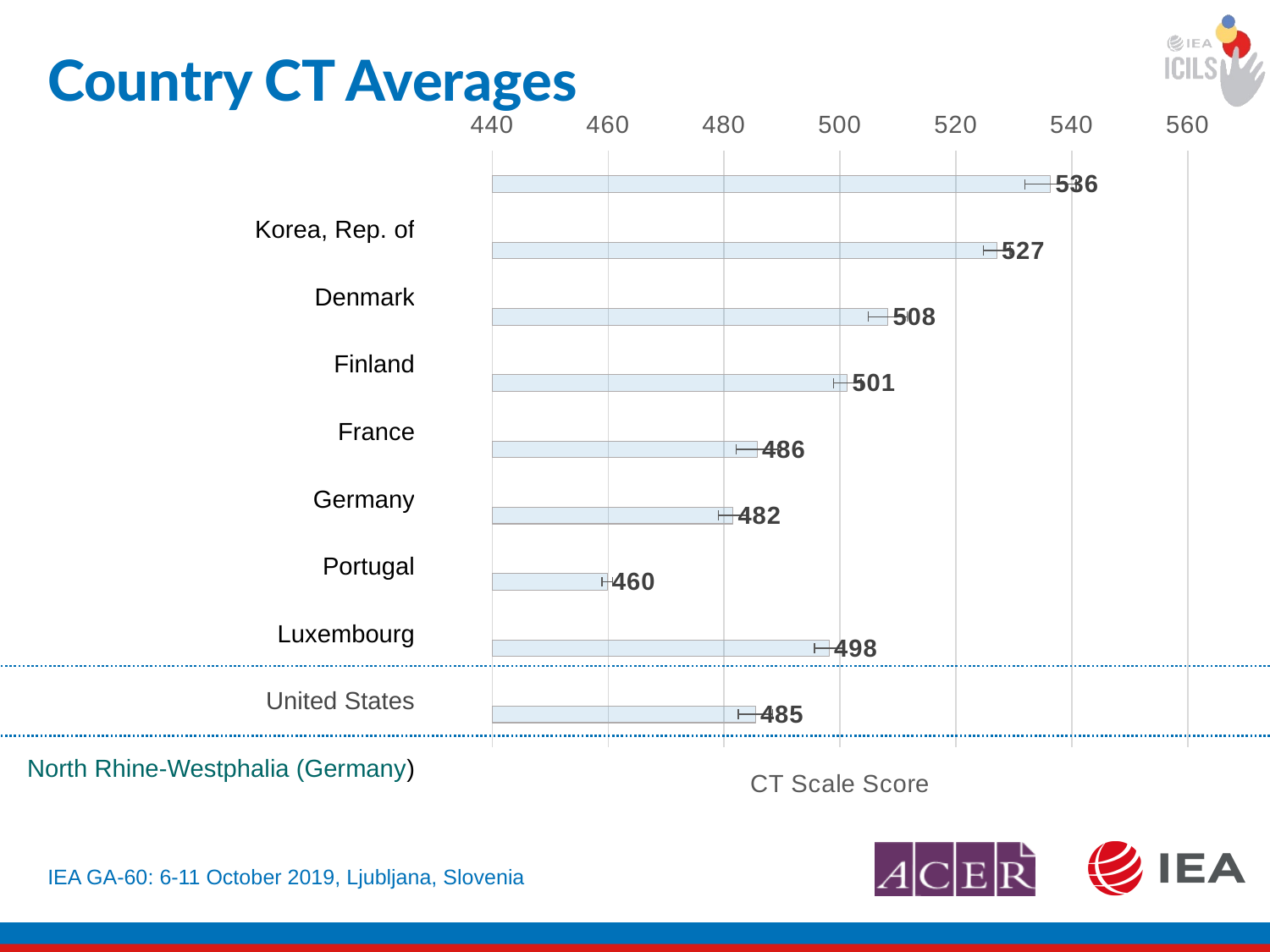

# Country CT Averages

### Chart

| Category |  |
|---|---|
| Korea, Rep. of | 536.3352195850944 |
| Denmark | 527.046197069497 |
| Finland | 508.259830682489 |
| France | 501.27484663478845 |
| Germany | 485.7083087998687 |
| Portugal | 481.5394062999002 |
| Luxembourg | 459.8361909283525 |
| United States | 498.13181927802106 |
| North Rhine-Westphalia (Germany) | 485.41079589635865 |
| Korea, Rep. of |
| --- |
| Denmark |
| Finland |
| France |
| Germany |
| Portugal |
| Luxembourg |
| United States |
| North Rhine-Westphalia (Germany) |
IEA GA-60: 6-11 October 2019, Ljubljana, Slovenia